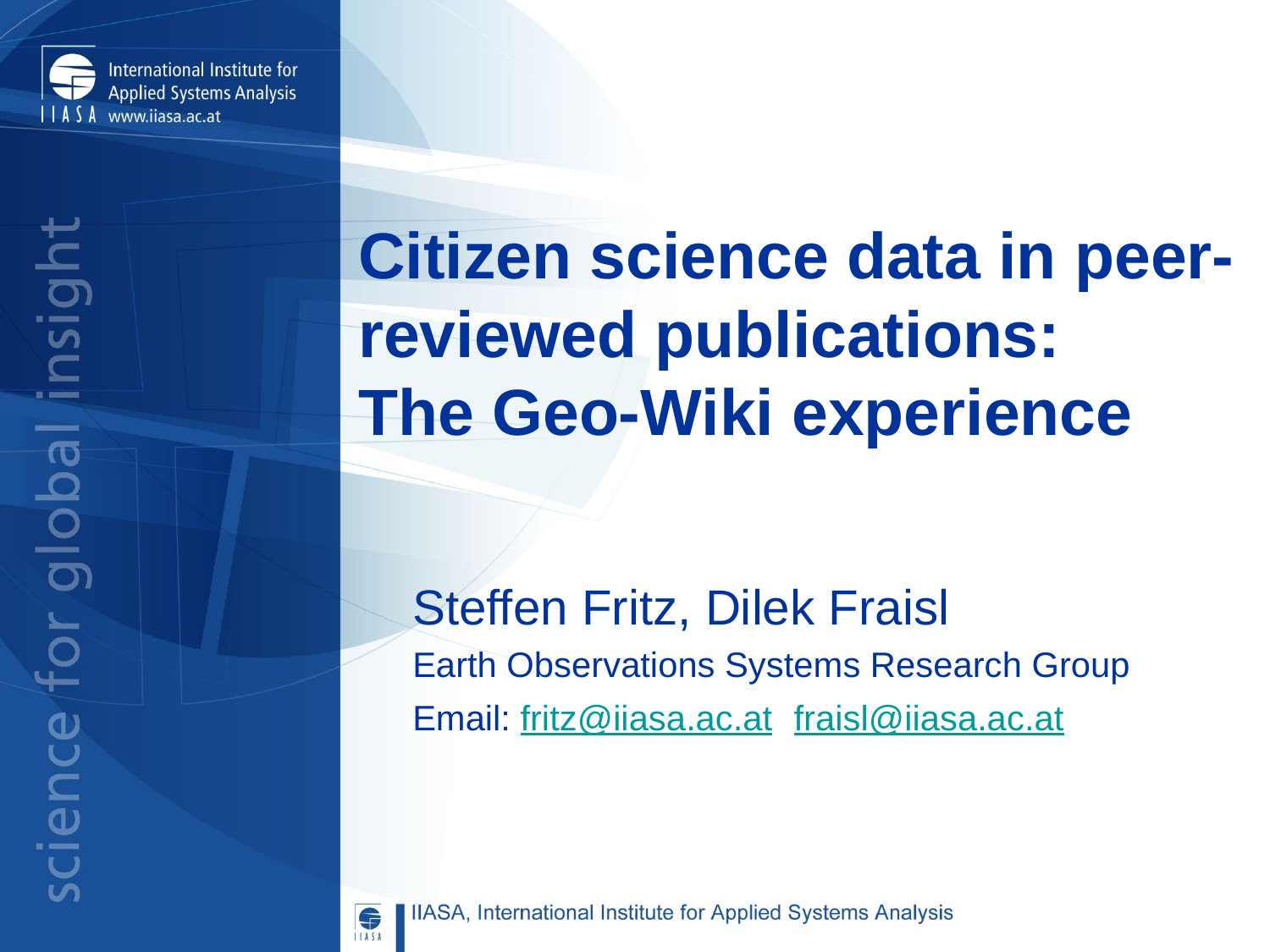

# Citizen science data in peer-reviewed publications: The Geo-Wiki experience
Steffen Fritz, Dilek Fraisl
Earth Observations Systems Research Group
Email: fritz@iiasa.ac.at  fraisl@iiasa.ac.at